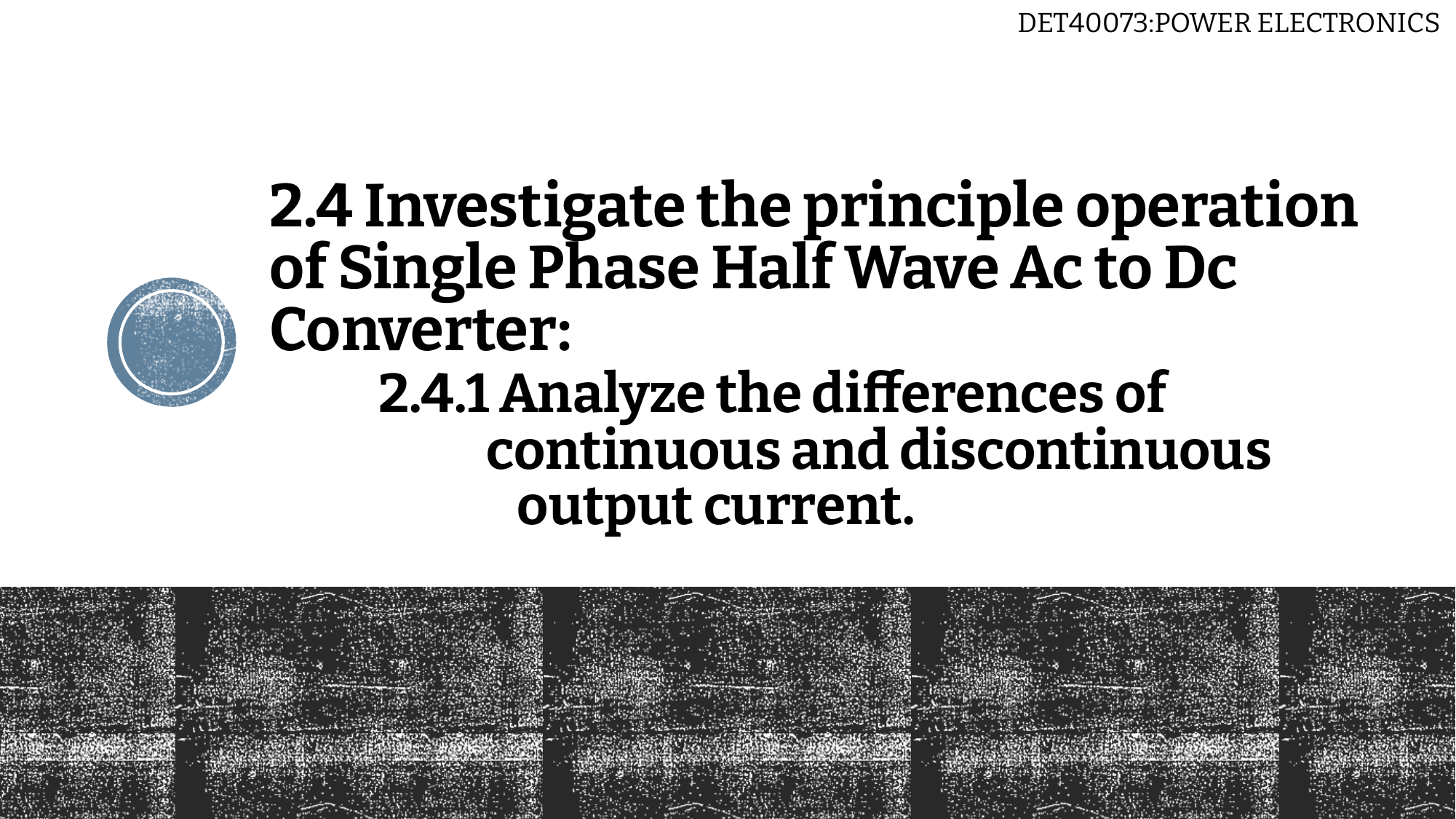

DET40073:POWER ELECTRONICS
# 2.4 Investigate the principle operation of Single Phase Half Wave Ac to Dc Converter: 2.4.1 Analyze the differences of continuous and discontinuous output current.